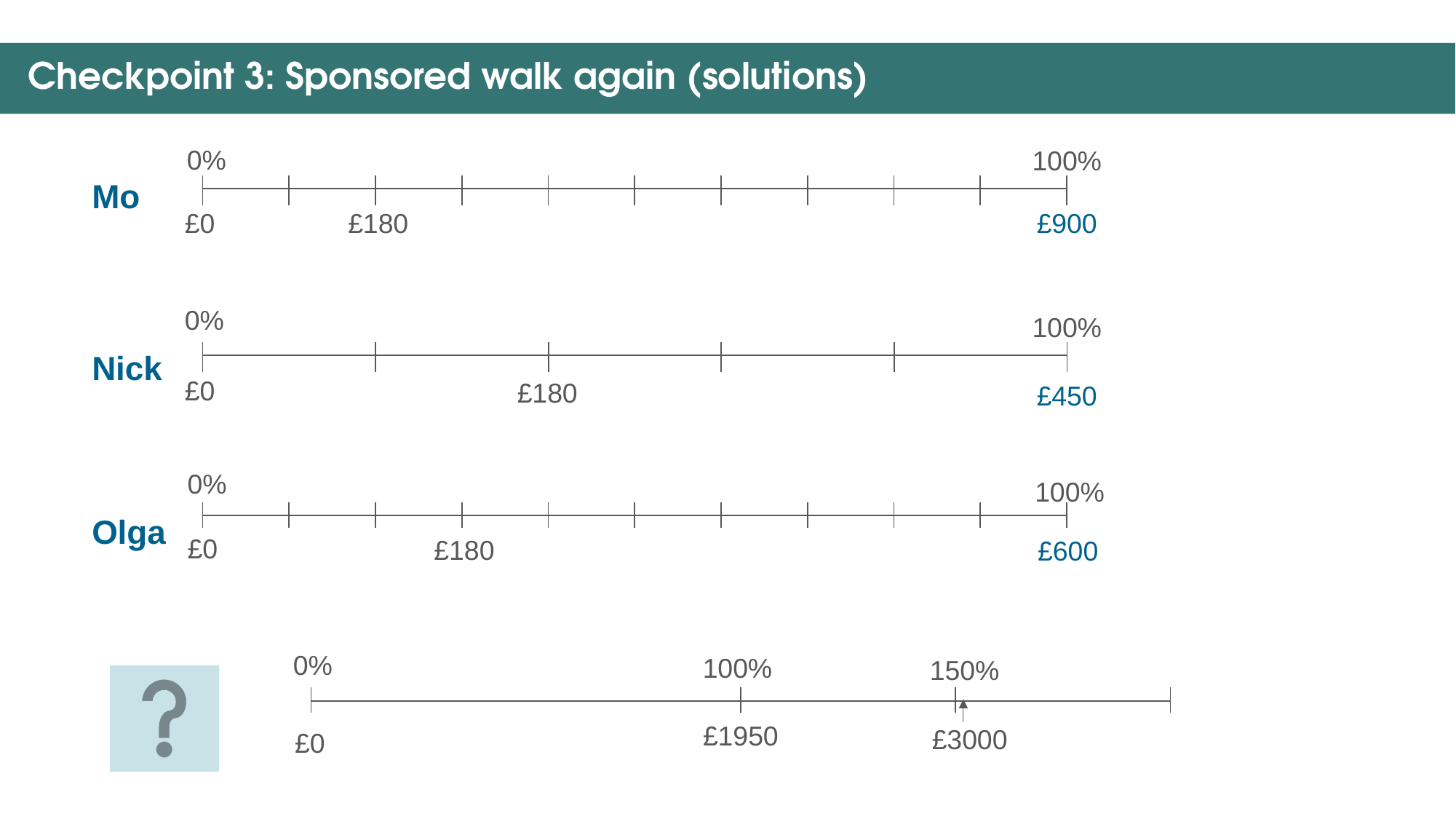

Checkpoint 3: Sponsored walk again (solutions)

0%
100%
Mo
|  |  |  |  |  |  |  |  |  |  |
| --- | --- | --- | --- | --- | --- | --- | --- | --- | --- |
|  |  |  |  |  |  |  |  |  |  |
£180
£900
£0
0%
100%
Nick
|  |  |  |  |  |
| --- | --- | --- | --- | --- |
|  |  |  |  |  |
£0
£180
£450
0%
100%
|  |  |  |  |  |  |  |  |  |  |
| --- | --- | --- | --- | --- | --- | --- | --- | --- | --- |
|  |  |  |  |  |  |  |  |  |  |
Olga
£0
£180
£600
0%
100%
150%

|  |  |  |
| --- | --- | --- |
|  |  |  |
£1950
£3000
£0